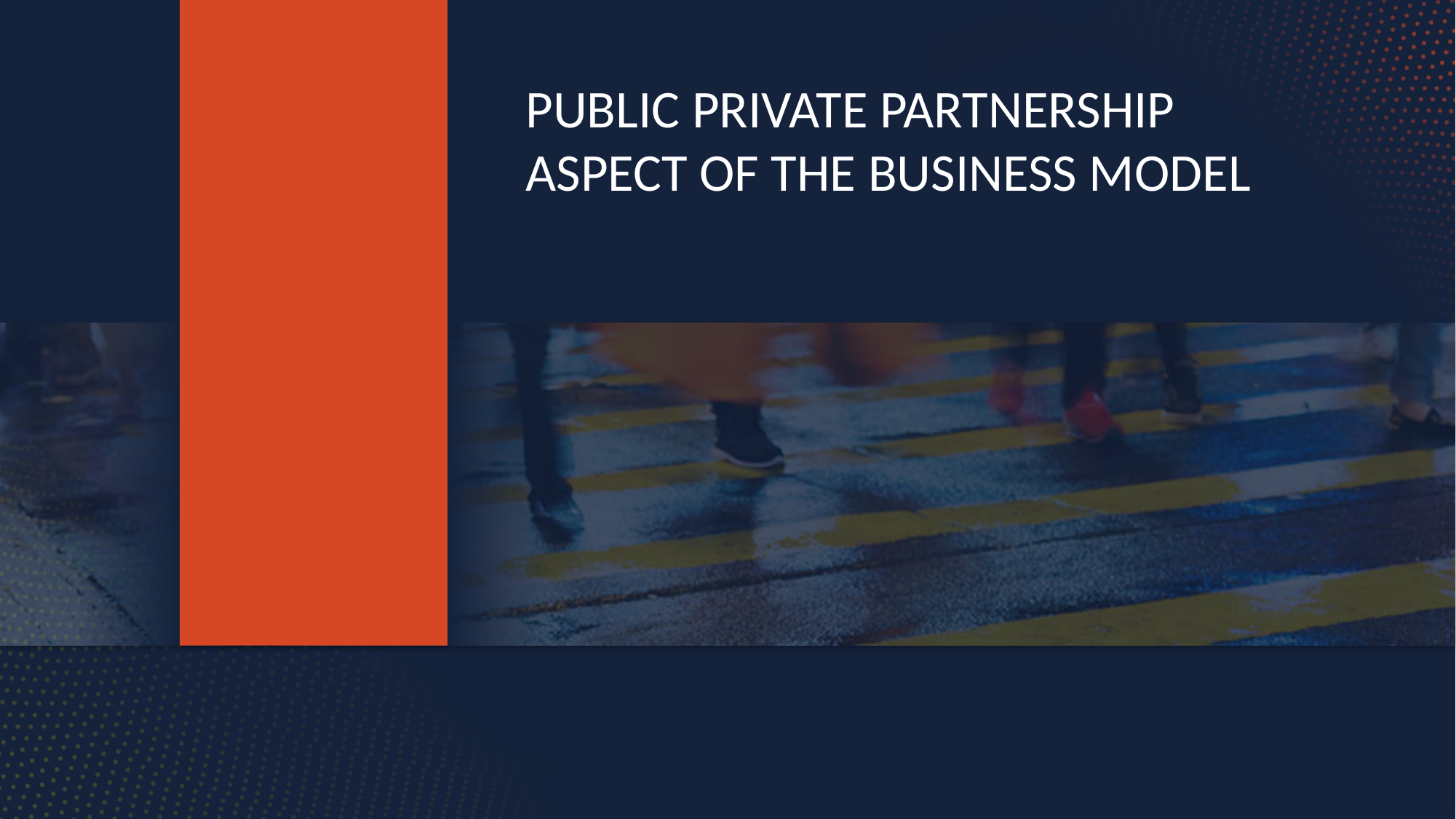

Public Private Partnership Aspect of the Business Model